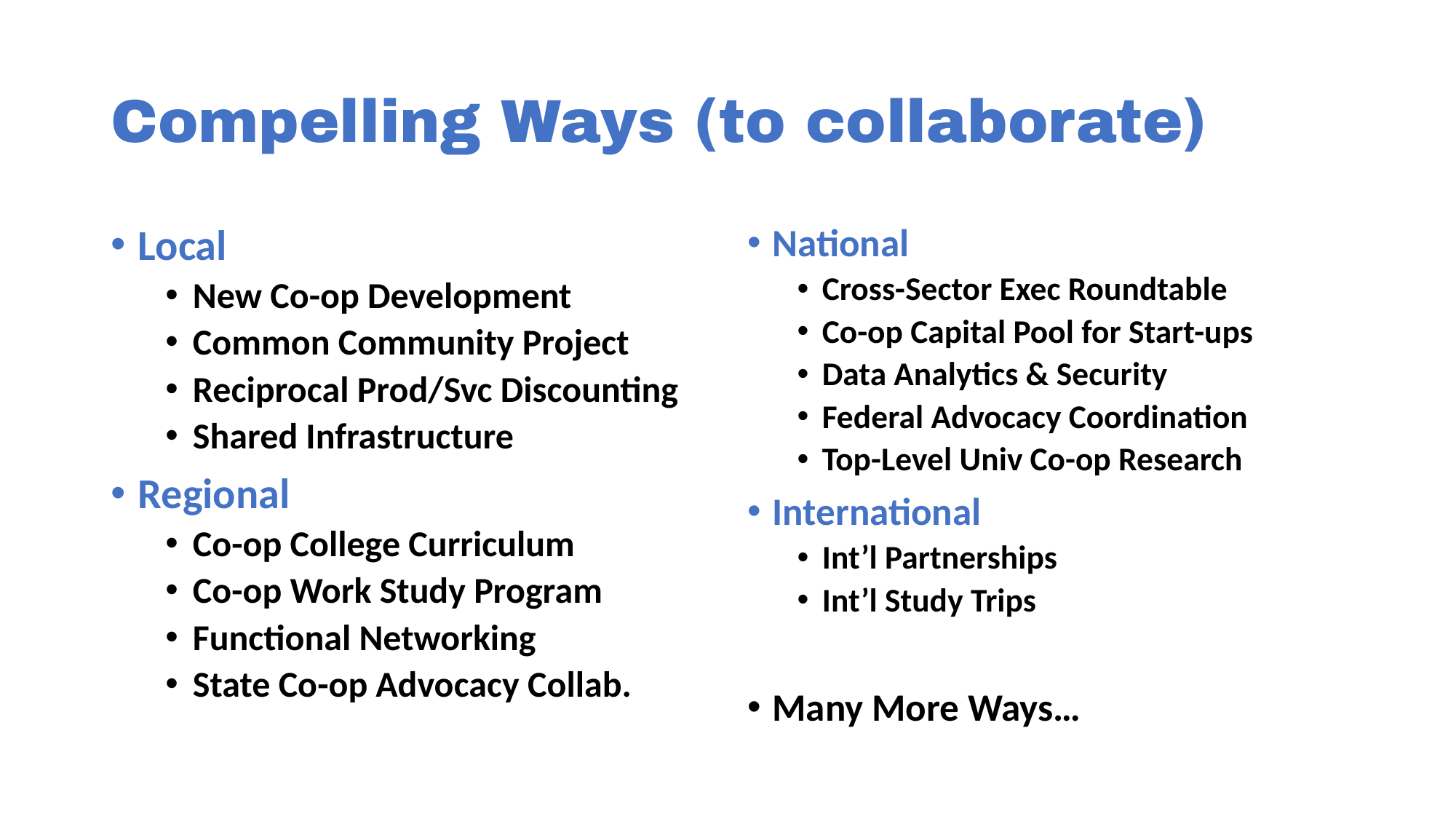

# Compelling Ways (to collaborate)
Local
New Co-op Development
Common Community Project
Reciprocal Prod/Svc Discounting
Shared Infrastructure
Regional
Co-op College Curriculum
Co-op Work Study Program
Functional Networking
State Co-op Advocacy Collab.
National
Cross-Sector Exec Roundtable
Co-op Capital Pool for Start-ups
Data Analytics & Security
Federal Advocacy Coordination
Top-Level Univ Co-op Research
International
Int’l Partnerships
Int’l Study Trips

Many More Ways…